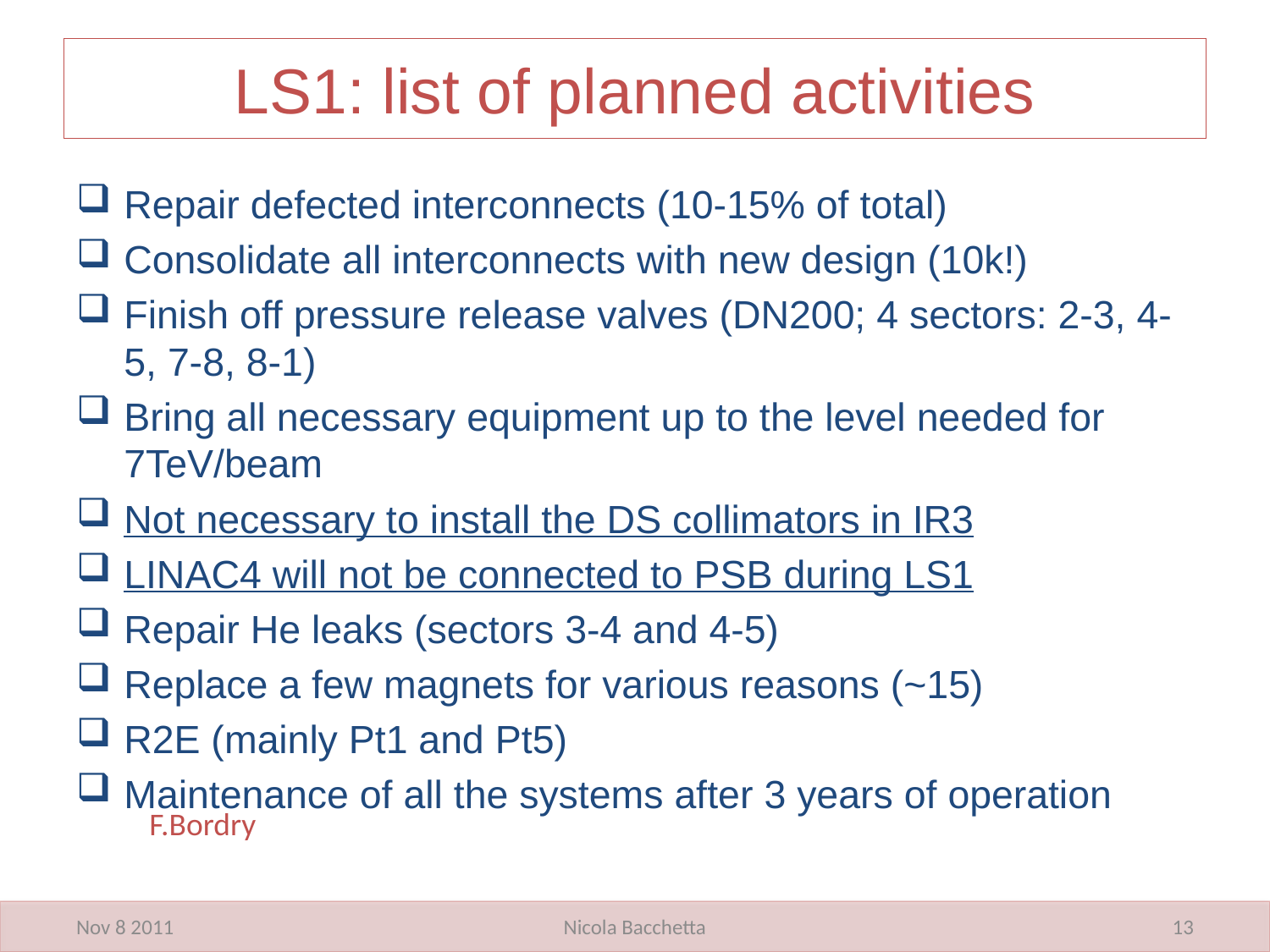

# LS1: list of planned activities
Repair defected interconnects (10-15% of total)
Consolidate all interconnects with new design (10k!)
Finish off pressure release valves (DN200; 4 sectors: 2-3, 4-5, 7-8, 8-1)
Bring all necessary equipment up to the level needed for 7TeV/beam
Not necessary to install the DS collimators in IR3
LINAC4 will not be connected to PSB during LS1
Repair He leaks (sectors 3-4 and 4-5)
Replace a few magnets for various reasons (~15)
R2E (mainly Pt1 and Pt5)
Maintenance of all the systems after 3 years of operation
F.Bordry
Nov 8 2011
Nicola Bacchetta
13